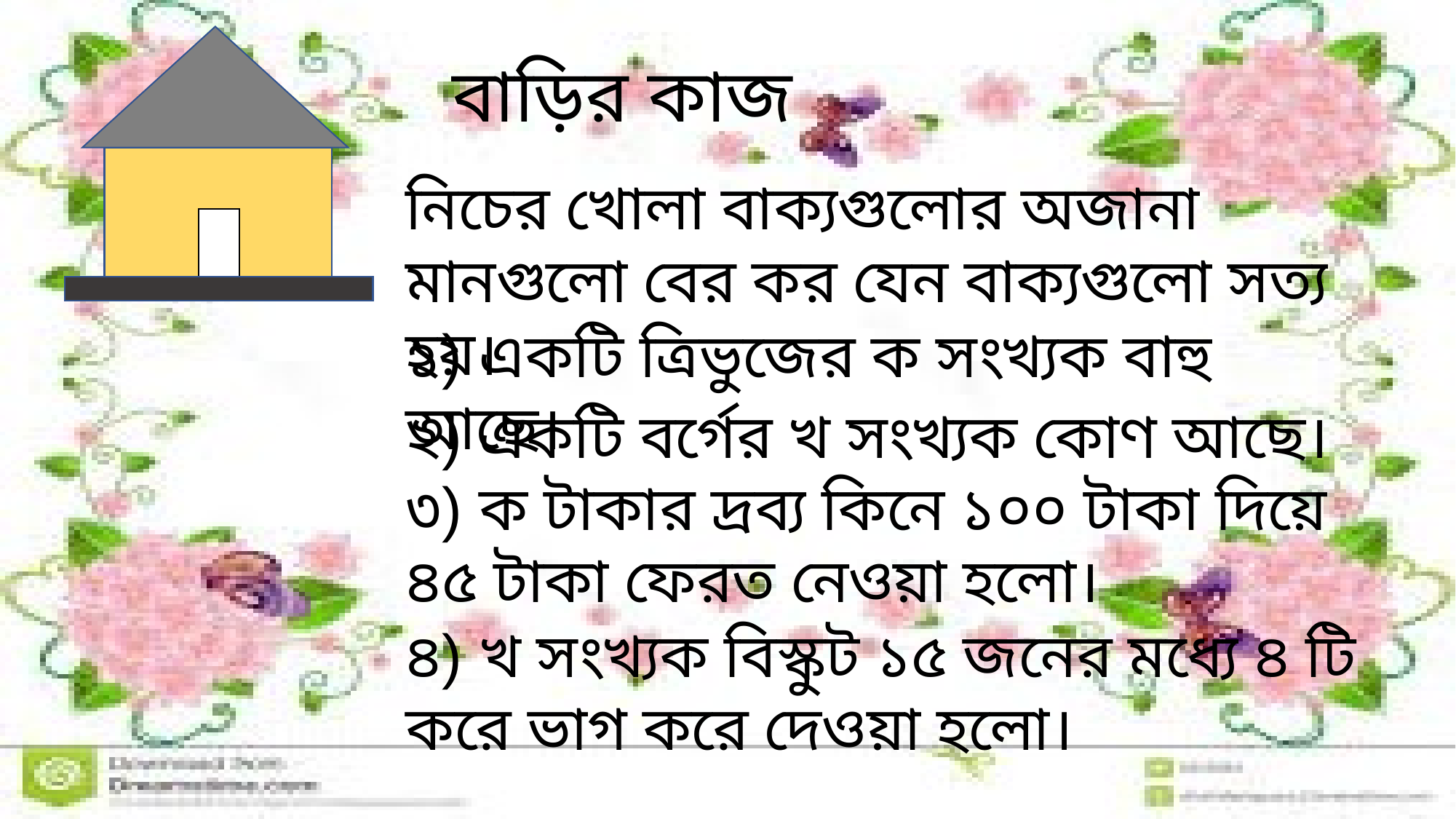

বাড়ির কাজ
নিচের খোলা বাক্যগুলোর অজানা মানগুলো বের কর যেন বাক্যগুলো সত্য হয়।
১) একটি ত্রিভুজের ক সংখ্যক বাহু আছে।
২) একটি বর্গের খ সংখ্যক কোণ আছে।
৩) ক টাকার দ্রব্য কিনে ১০০ টাকা দিয়ে ৪৫ টাকা ফেরত নেওয়া হলো।
৪) খ সংখ্যক বিস্কুট ১৫ জনের মধ্যে ৪ টি করে ভাগ করে দেওয়া হলো।